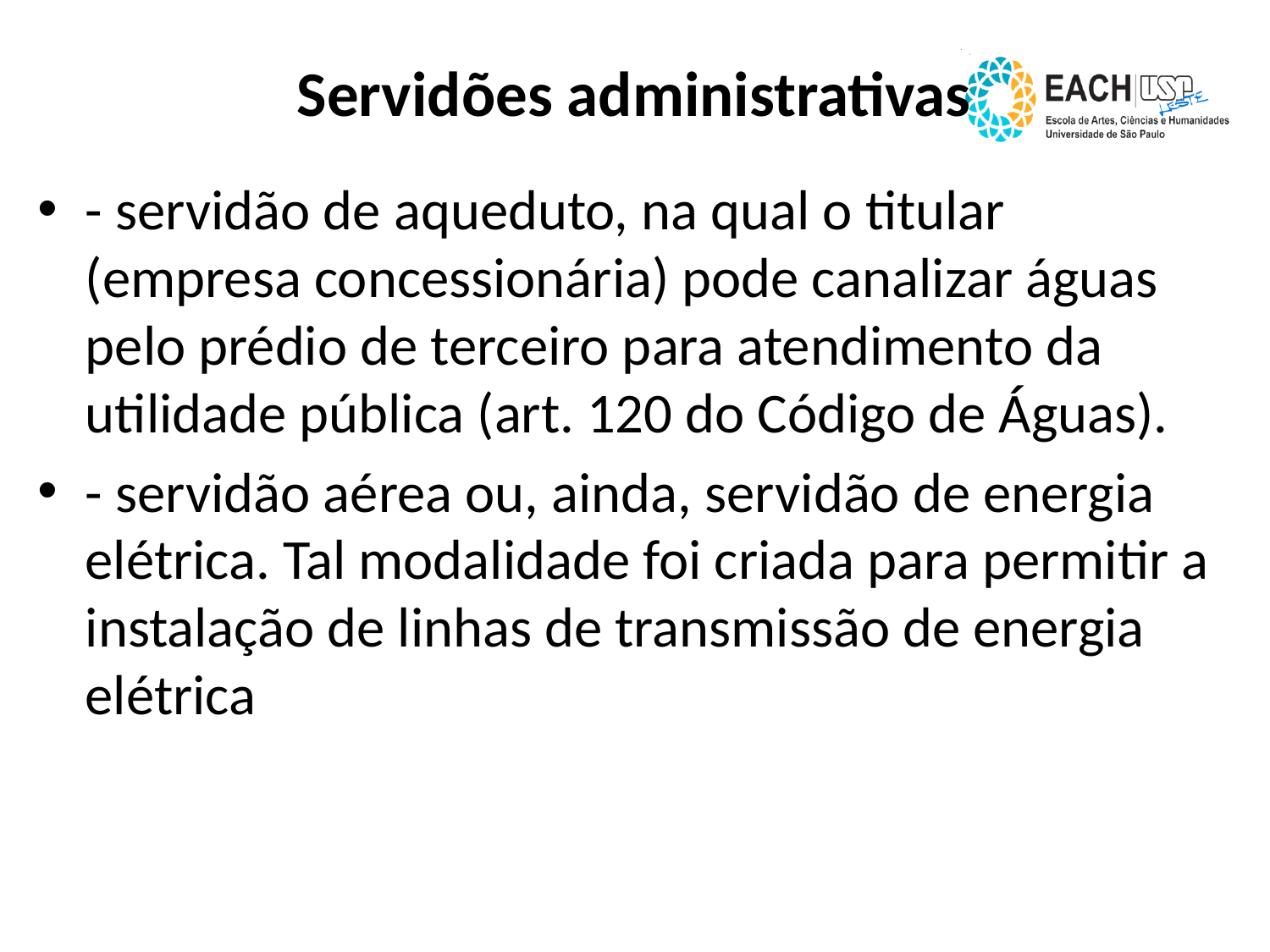

# Servidões administrativas
- servidão de aqueduto, na qual o titular (empresa concessionária) pode canalizar águas pelo prédio de terceiro para atendimento da utilidade pública (art. 120 do Código de Águas).
- servidão aérea ou, ainda, servidão de energia elétrica. Tal modalidade foi criada para permitir a instalação de linhas de transmissão de energia elétrica